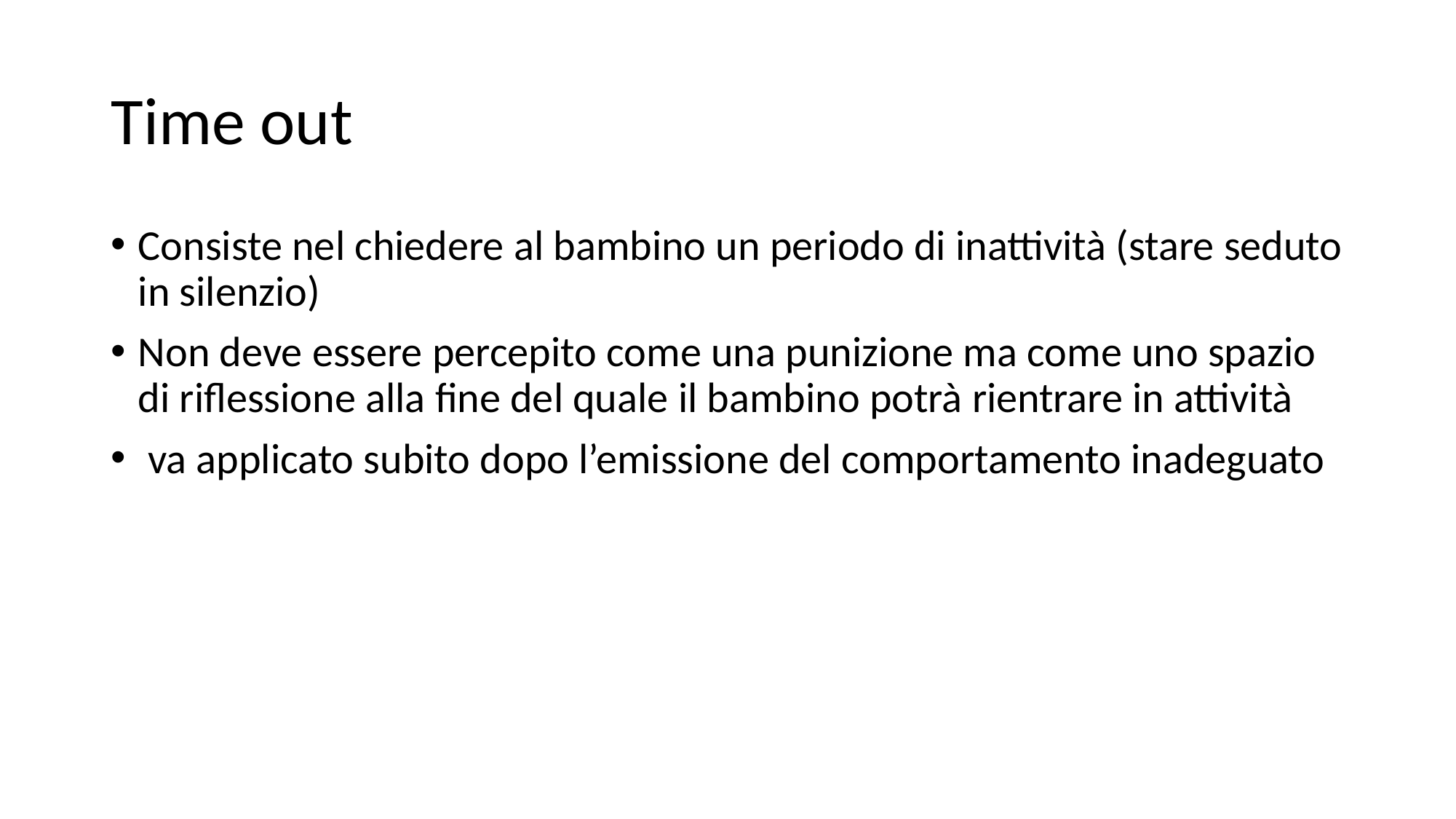

# Time out
Consiste nel chiedere al bambino un periodo di inattività (stare seduto in silenzio)
Non deve essere percepito come una punizione ma come uno spazio di riflessione alla fine del quale il bambino potrà rientrare in attività
 va applicato subito dopo l’emissione del comportamento inadeguato